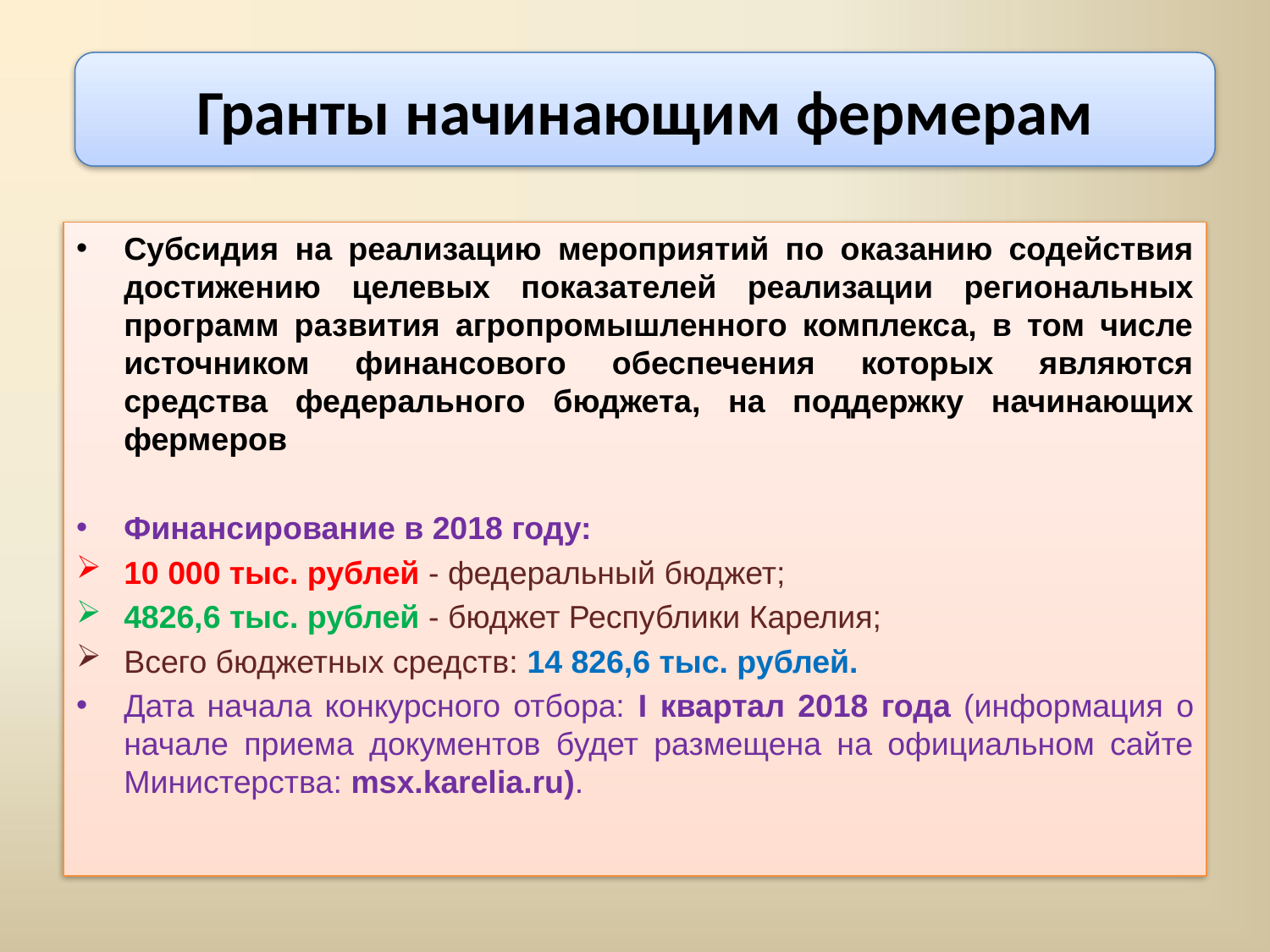

Гранты начинающим фермерам
Субсидия на реализацию мероприятий по оказанию содействия достижению целевых показателей реализации региональных программ развития агропромышленного комплекса, в том числе источником финансового обеспечения которых являются средства федерального бюджета, на поддержку начинающих фермеров

Финансирование в 2018 году:
10 000 тыс. рублей - федеральный бюджет;
4826,6 тыс. рублей - бюджет Республики Карелия;
Всего бюджетных средств: 14 826,6 тыс. рублей.
Дата начала конкурсного отбора: I квартал 2018 года (информация о начале приема документов будет размещена на официальном сайте Министерства: msx.karelia.ru).